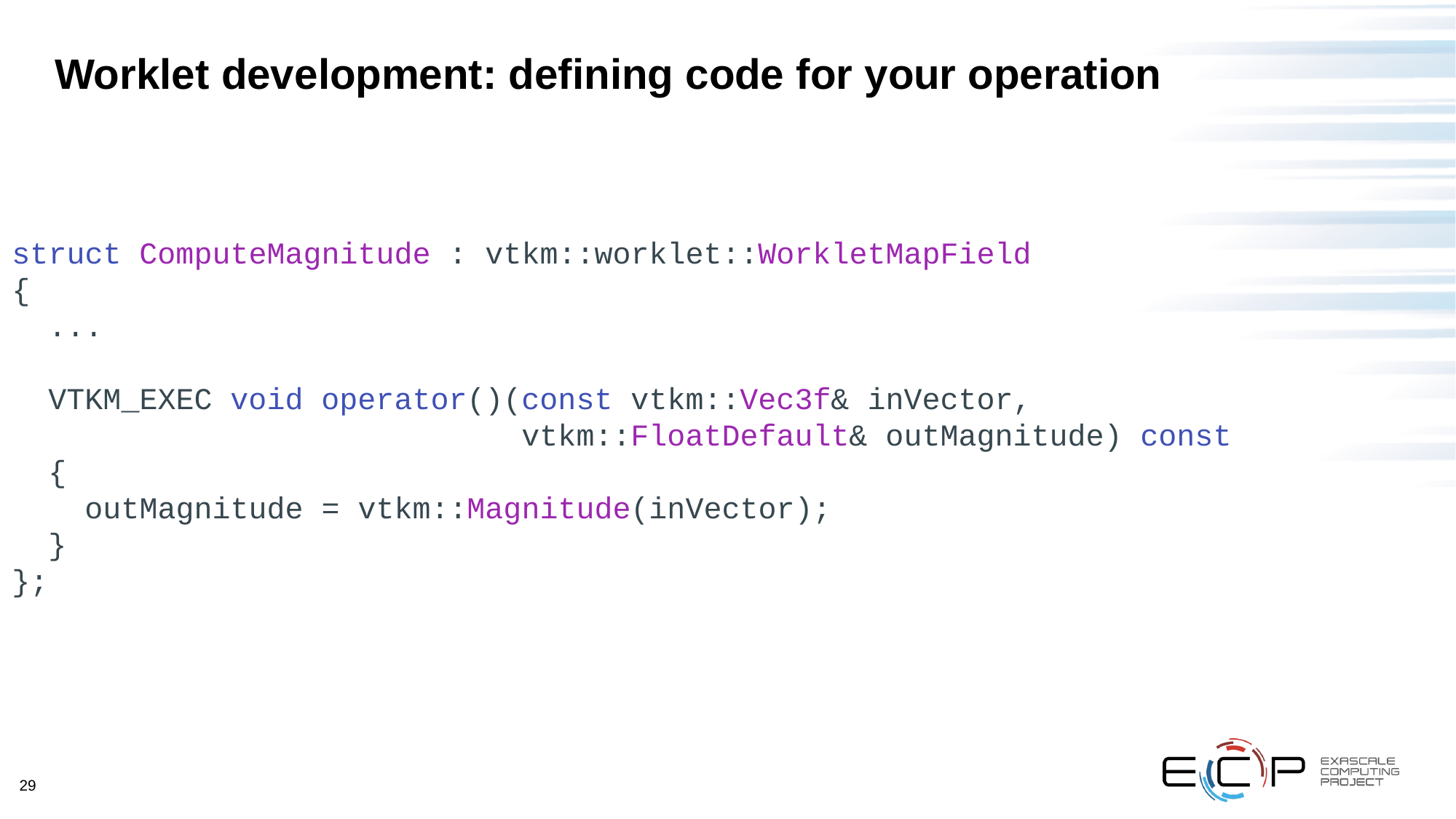

# Worklet development: defining code for your operation
struct ComputeMagnitude : vtkm::worklet::WorkletMapField
{
  ...

  VTKM_EXEC void operator()(const vtkm::Vec3f& inVector,
                            vtkm::FloatDefault& outMagnitude) const
  {
    outMagnitude = vtkm::Magnitude(inVector);
  }
};